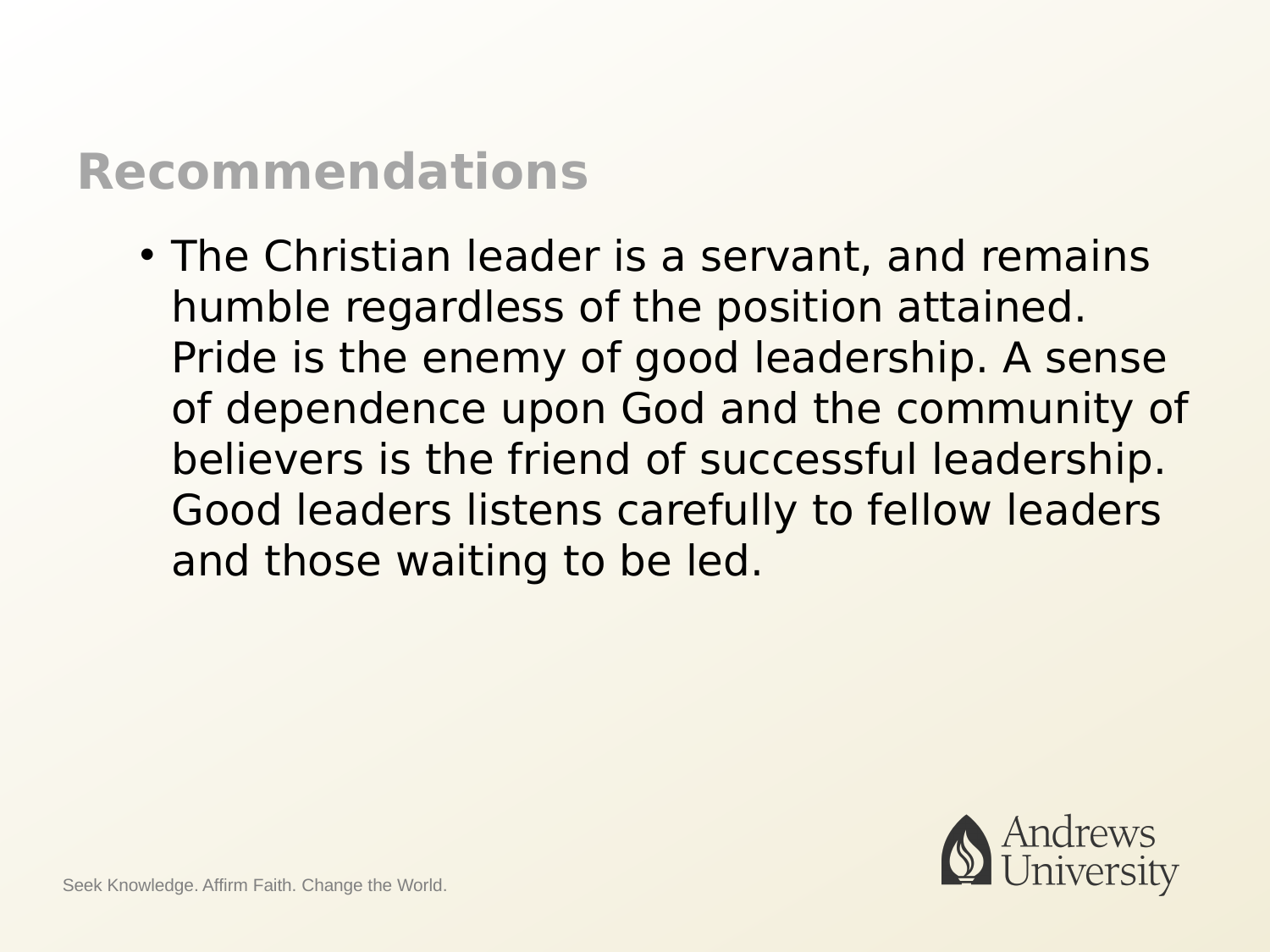

# Recommendations
The Christian leader is a servant, and remains humble regardless of the position attained.  Pride is the enemy of good leadership. A sense of dependence upon God and the community of believers is the friend of successful leadership.  Good leaders listens carefully to fellow leaders and those waiting to be led.